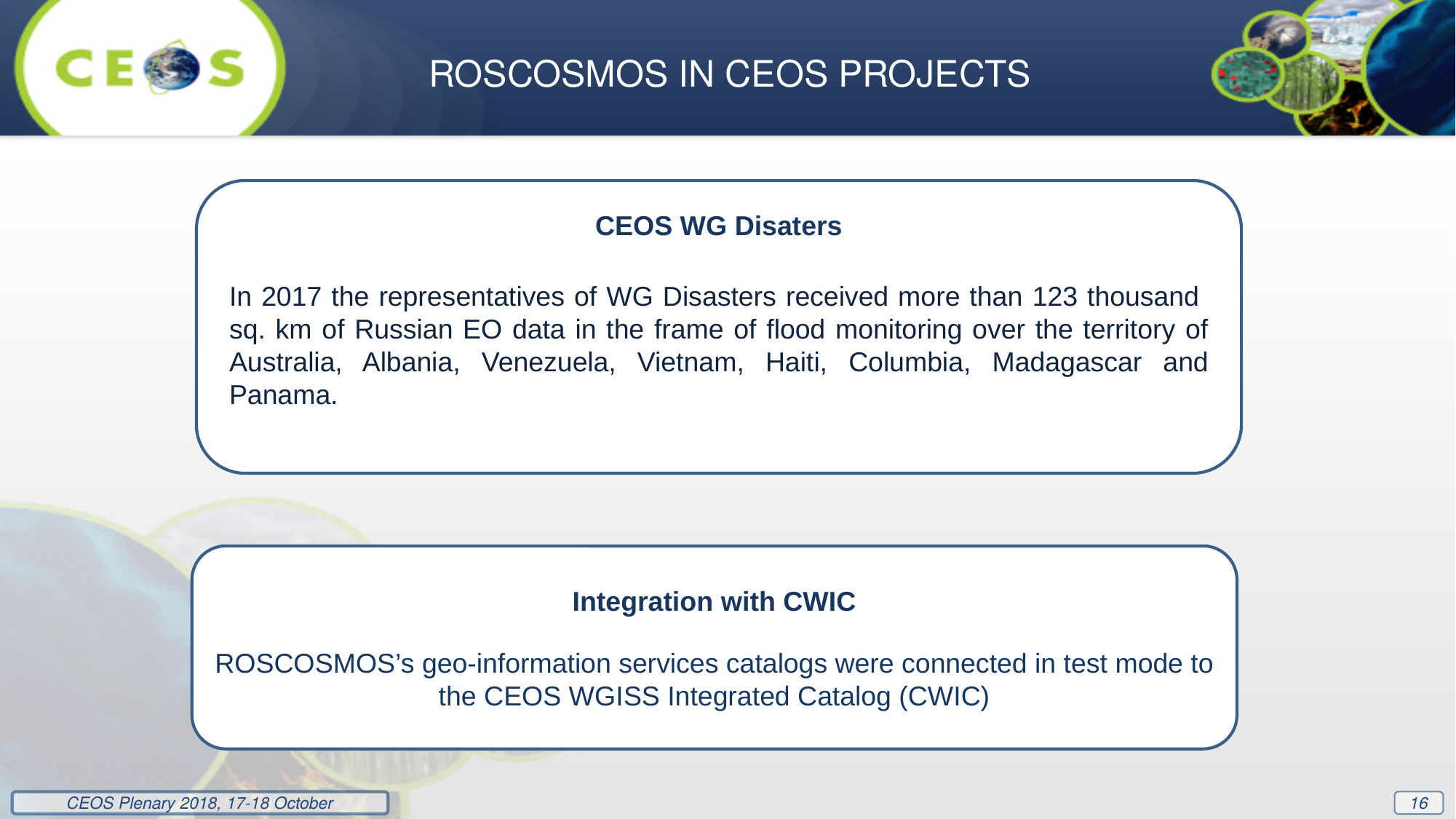

ROSCOSMOS IN CEOS PROJECTS

CEOS WG Disaters

In 2017 the representatives of WG Disasters received more than 123 thousand
sq. km of Russian EO data in the frame of flood monitoring over the territory of Australia, Albania, Venezuela, Vietnam, Haiti, Columbia, Madagascar and Panama.

Integration with CWIC

ROSCOSMOS’s geo-information services catalogs were connected in test mode to the CEOS WGISS Integrated Catalog (CWIC)
16